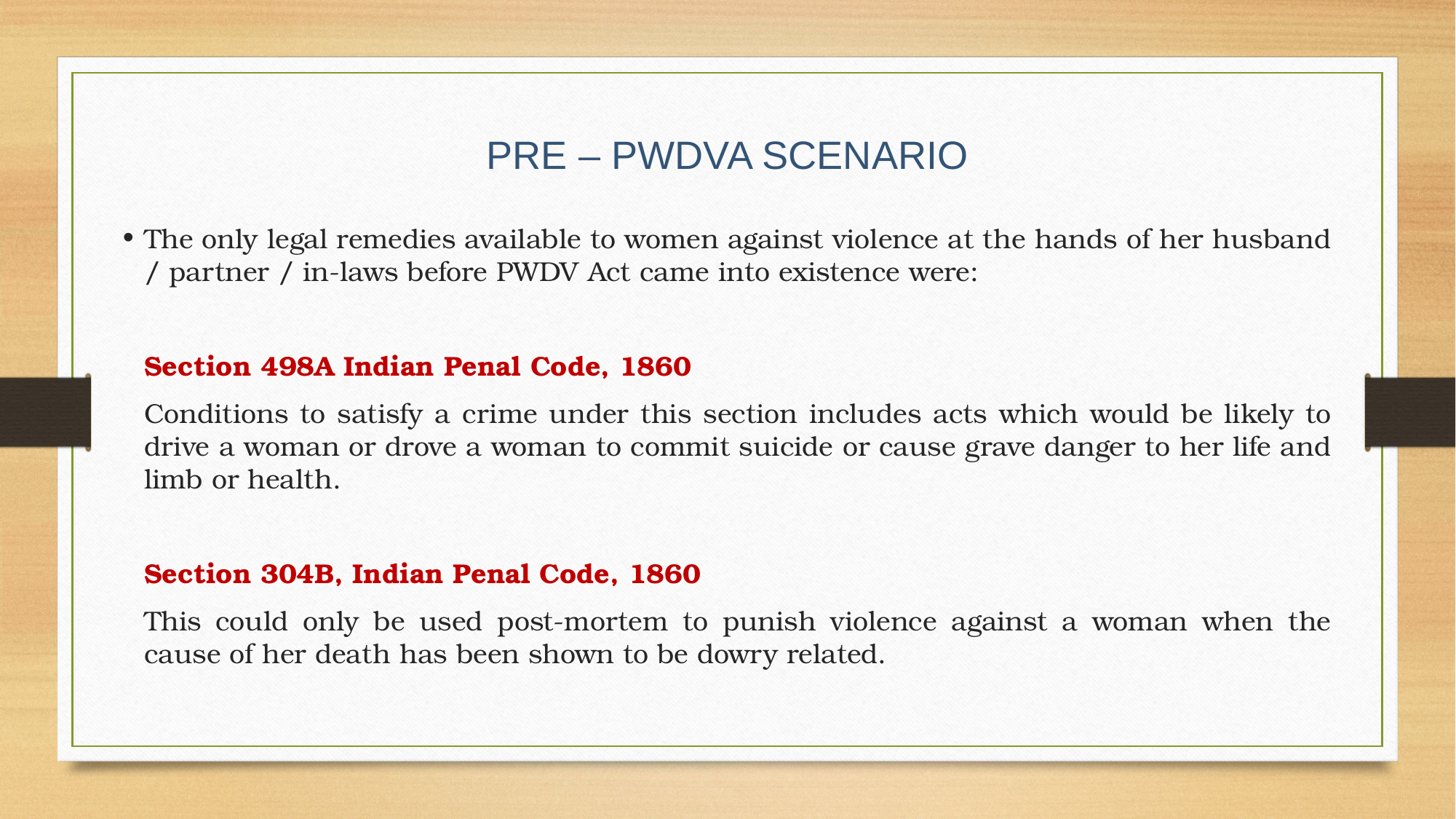

PRE – PWDVA SCENARIO
The only legal remedies available to women against violence at the hands of her husband / partner / in-laws before PWDV Act came into existence were:

Section 498A Indian Penal Code, 1860
Conditions to satisfy a crime under this section includes acts which would be likely to drive a woman or drove a woman to commit suicide or cause grave danger to her life and limb or health.

Section 304B, Indian Penal Code, 1860
This could only be used post-mortem to punish violence against a woman when the cause of her death has been shown to be dowry related.